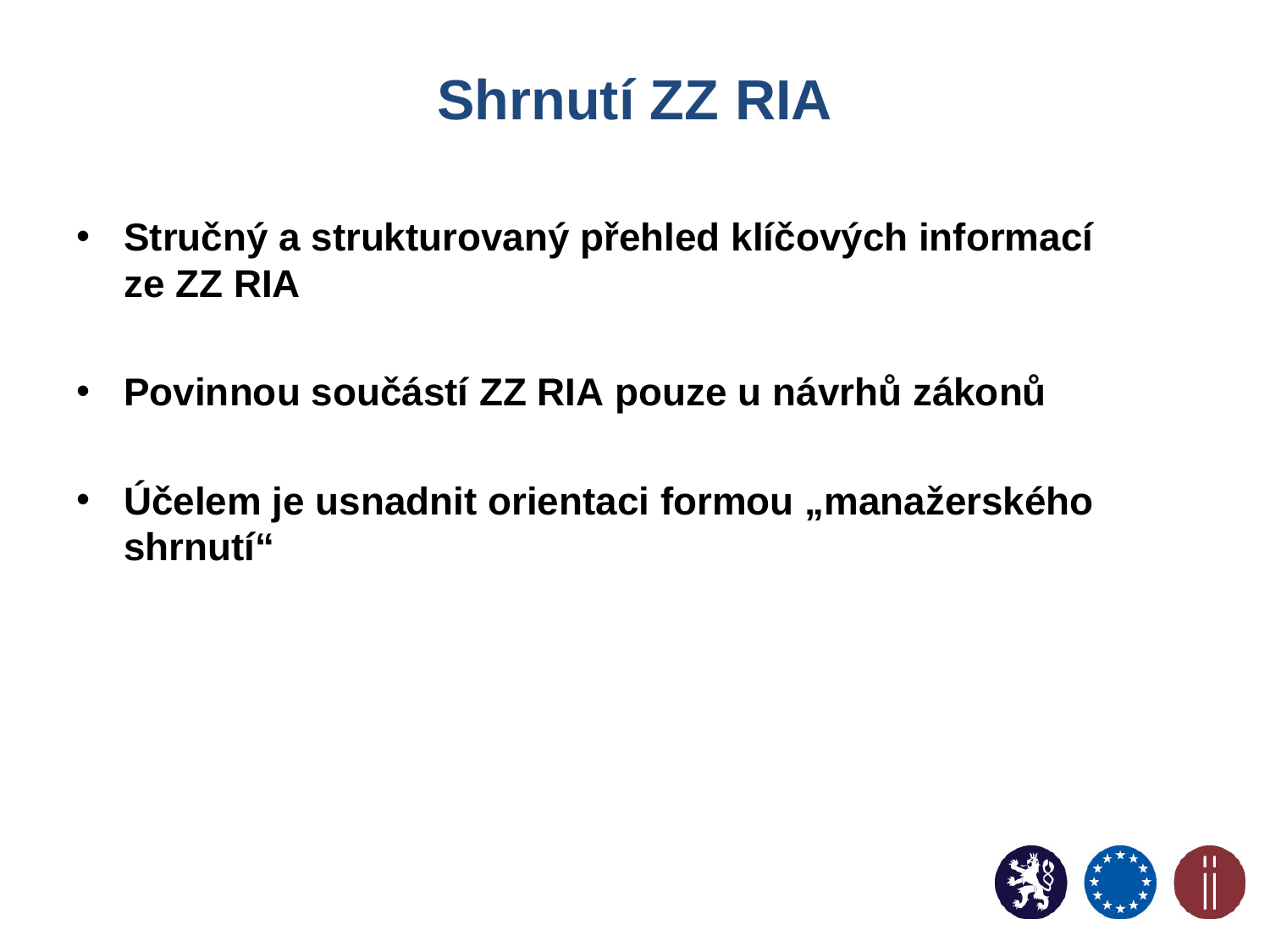

# Shrnutí ZZ RIA
Stručný a strukturovaný přehled klíčových informací
ze ZZ RIA

Povinnou součástí ZZ RIA pouze u návrhů zákonů

Účelem je usnadnit orientaci formou „manažerského shrnutí“